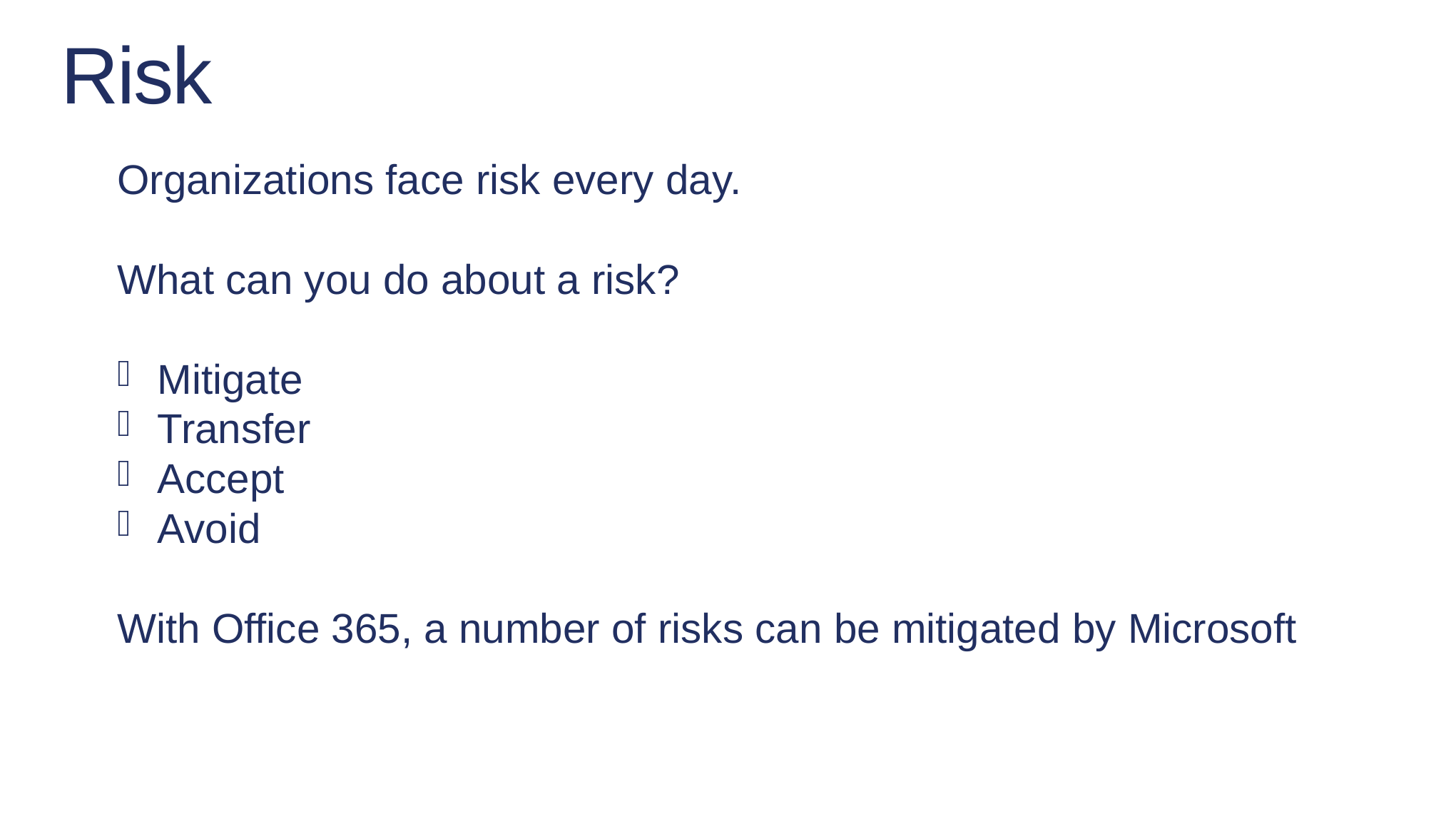

Risk
Organizations face risk every day.

What can you do about a risk?

Mitigate
Transfer
Accept
Avoid

With Office 365, a number of risks can be mitigated by Microsoft